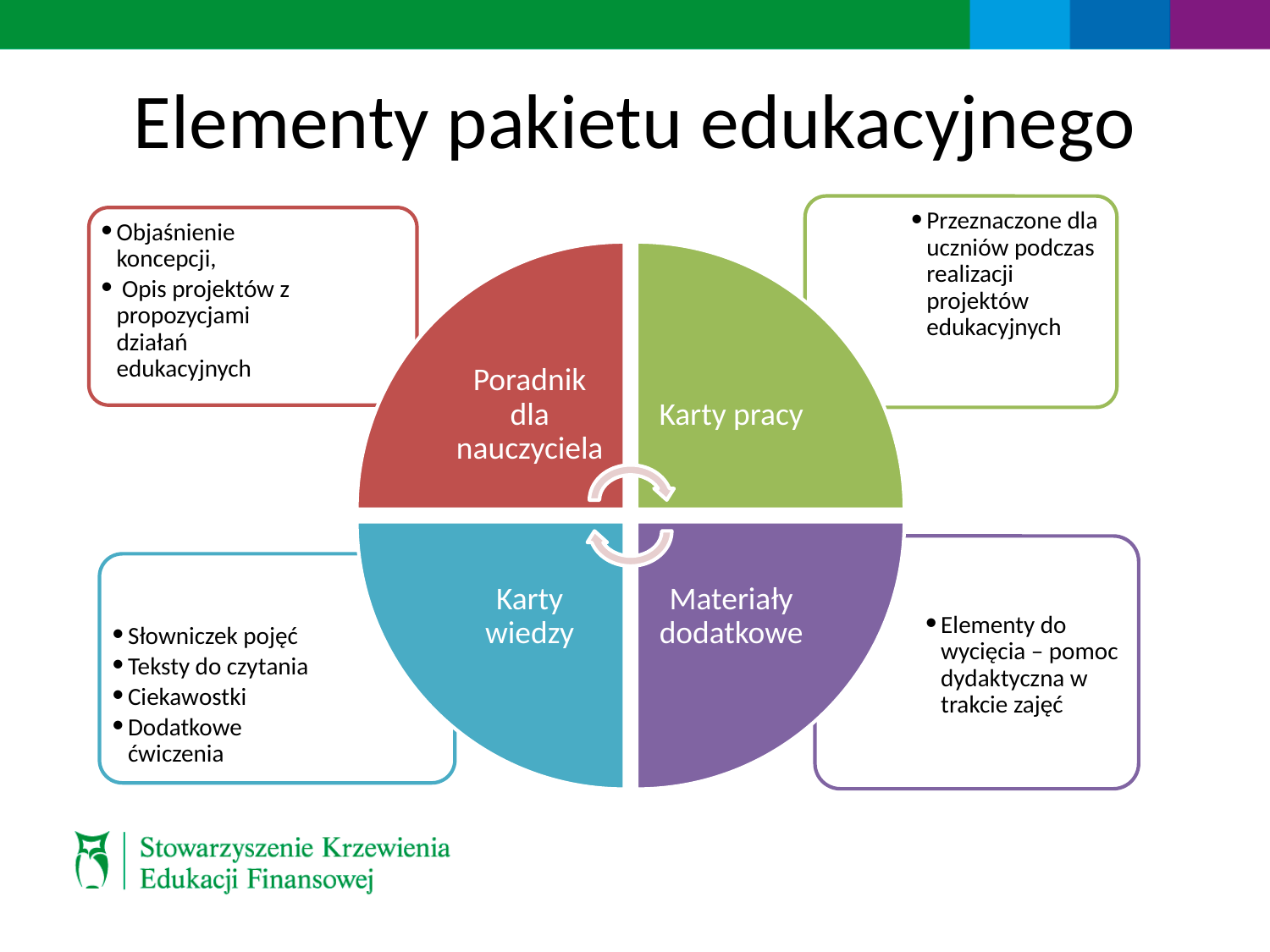

# Elementy pakietu edukacyjnego

Przeznaczone dla uczniów podczas realizacji projektów edukacyjnych

Objaśnienie koncepcji,
 Opis projektów z propozycjami działań edukacyjnych

Poradnik dla nauczyciela
Karty pracy

Karty wiedzy

Materiały dodatkowe

Elementy do wycięcia – pomoc dydaktyczna w trakcie zajęć
Słowniczek pojęć
Teksty do czytania
Ciekawostki
Dodatkowe ćwiczenia